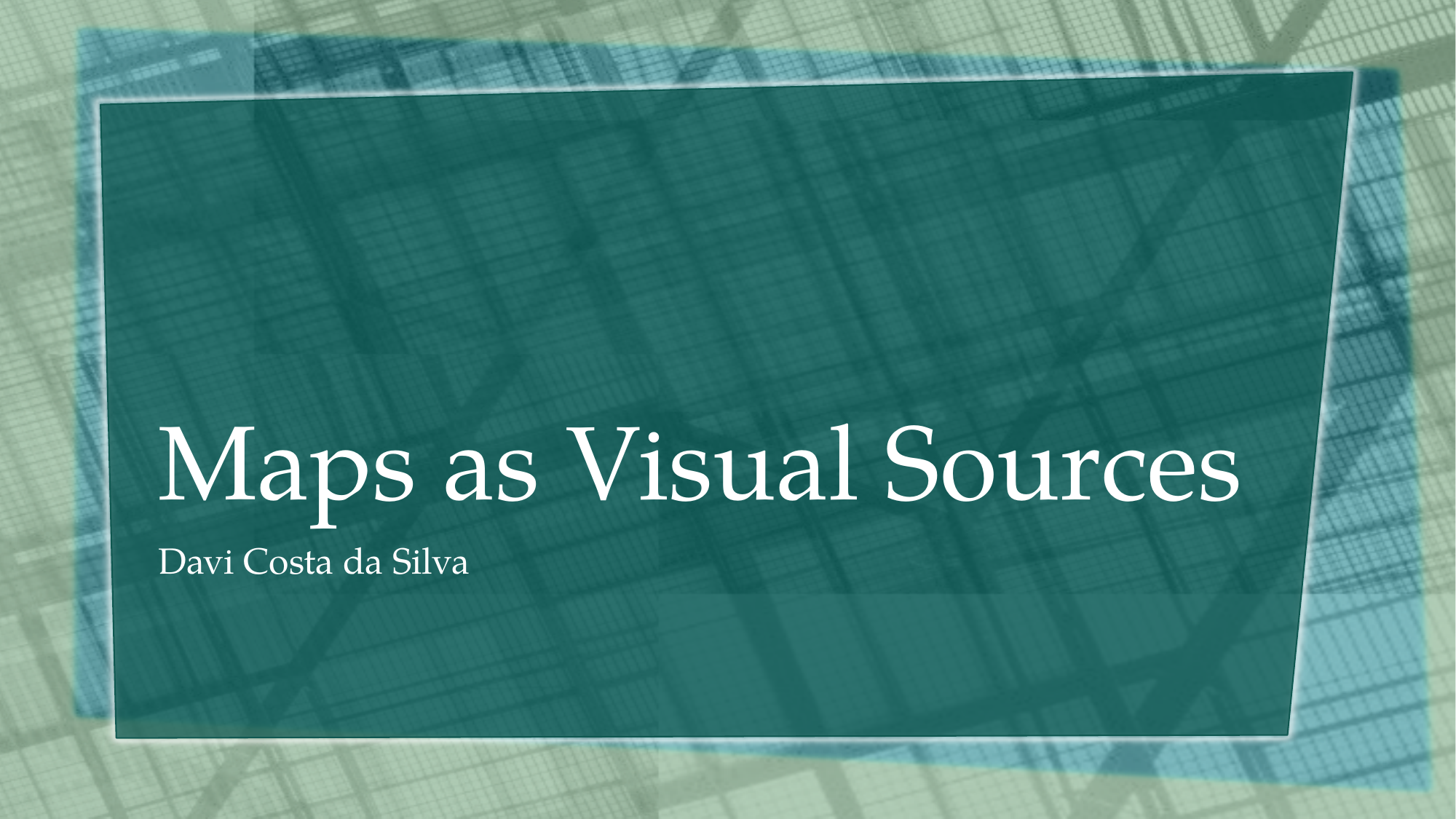

# Maps as Visual Sources
Davi Costa da Silva